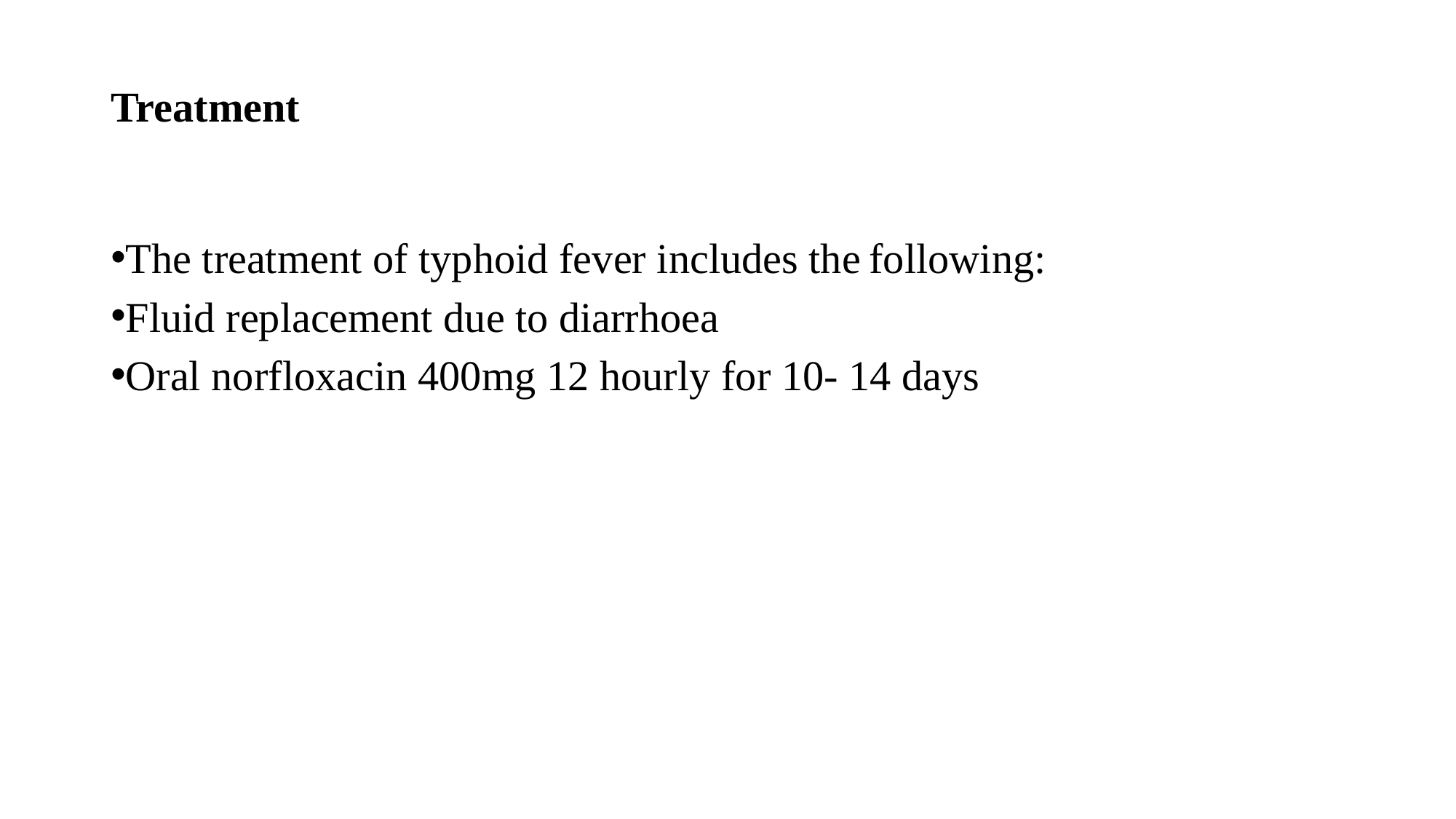

# Treatment
The treatment of typhoid fever includes the following:
Fluid replacement due to diarrhoea
Oral norfloxacin 400mg 12 hourly for 10- 14 days